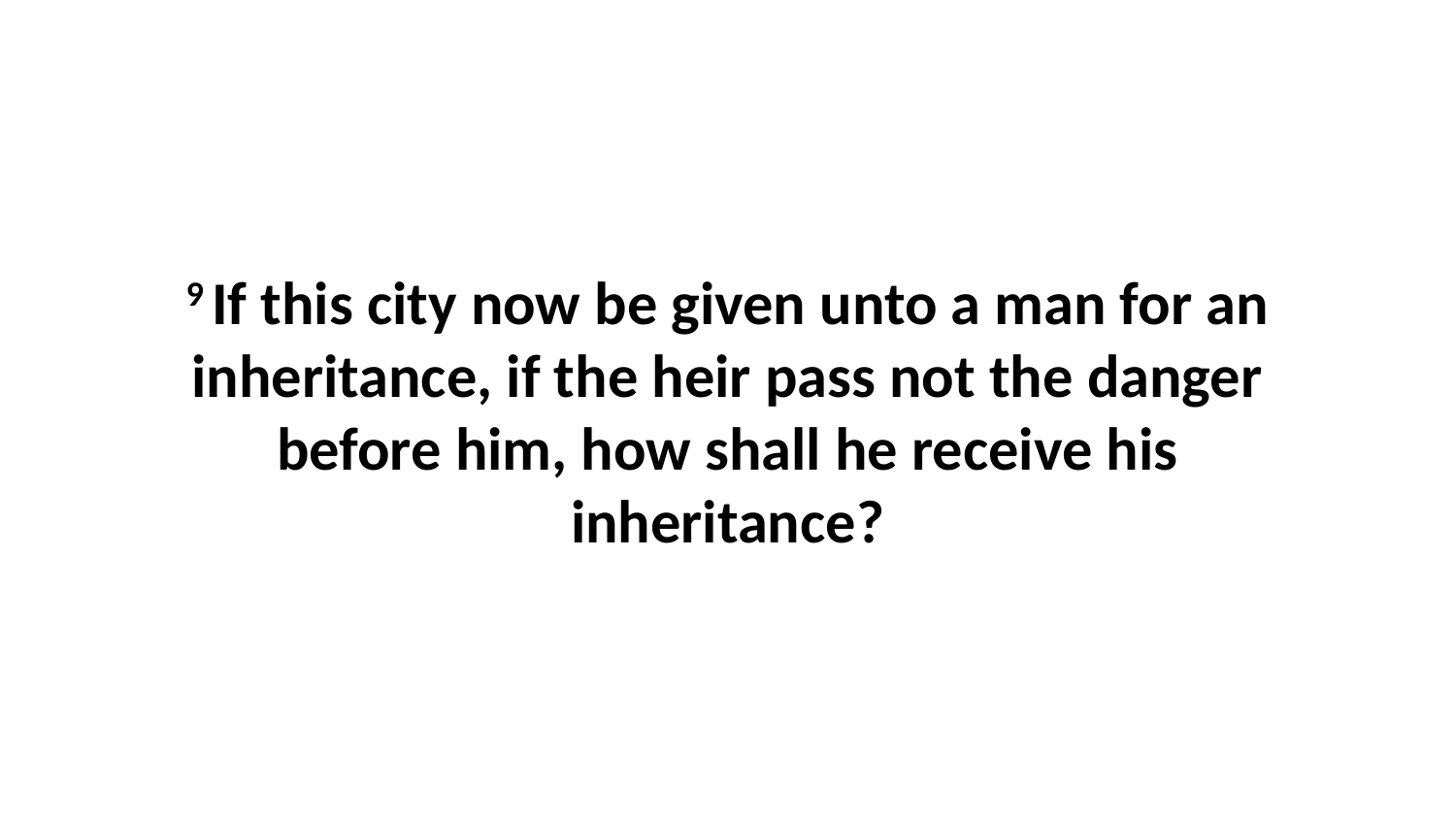

9 If this city now be given unto a man for an inheritance, if the heir pass not the danger before him, how shall he receive his inheritance?